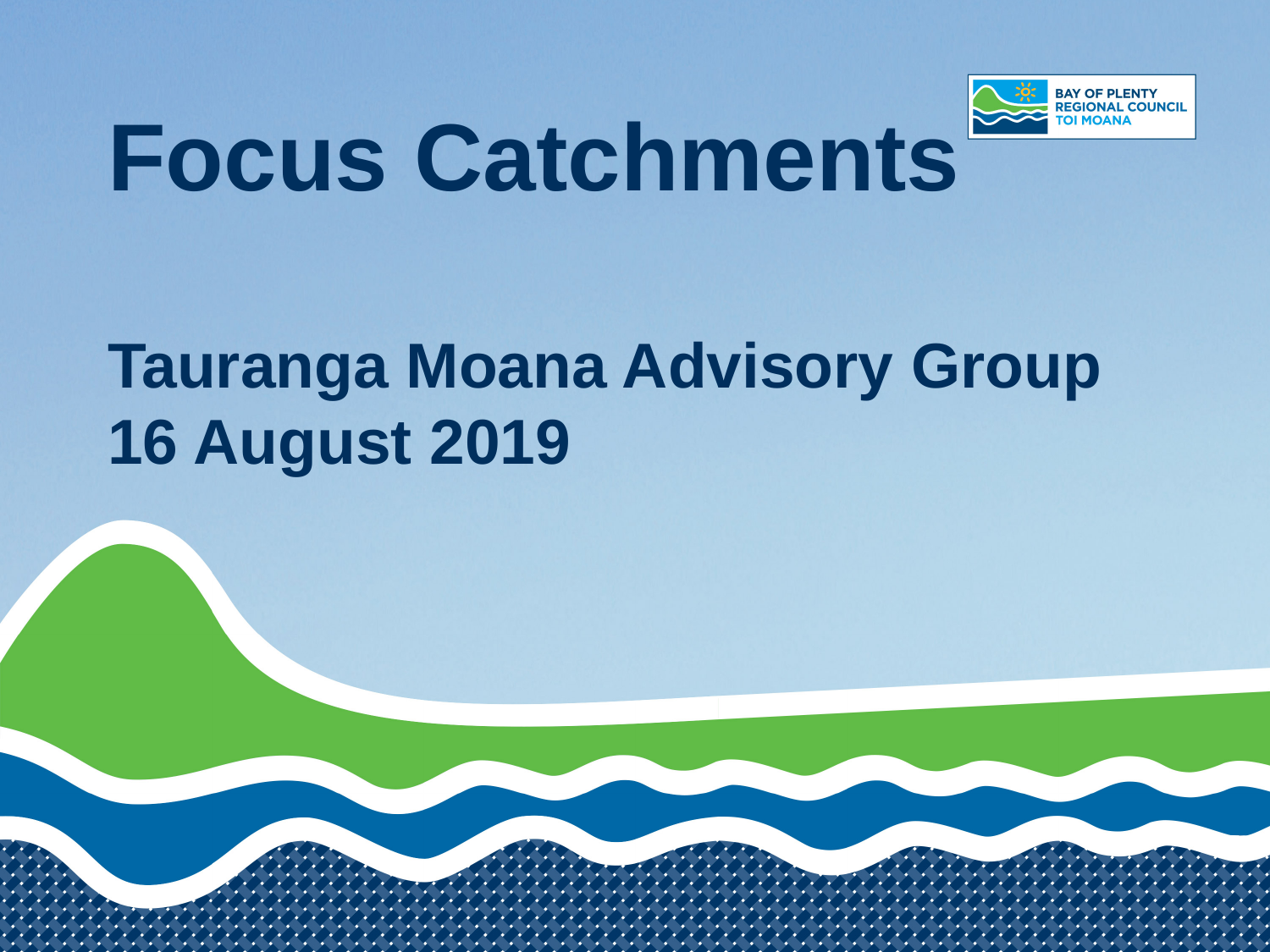

# Focus Catchments Tauranga Moana Advisory Group 16 August 2019